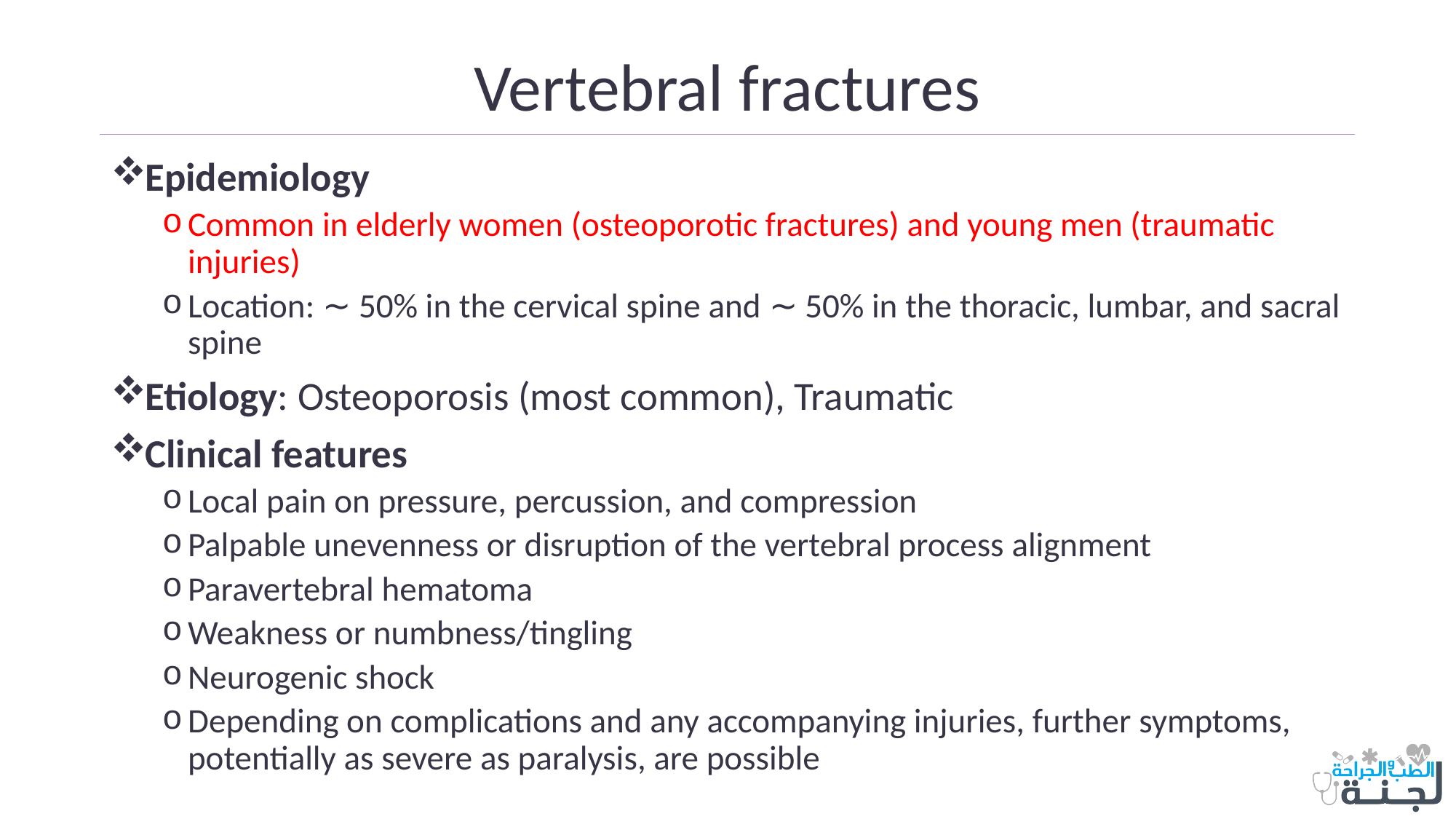

# Vertebral fractures
Epidemiology
Common in elderly women (osteoporotic fractures) and young men (traumatic injuries)
Location: ∼ 50% in the cervical spine and ∼ 50% in the thoracic, lumbar, and sacral spine
Etiology: Osteoporosis (most common), Traumatic
Clinical features
Local pain on pressure, percussion, and compression
Palpable unevenness or disruption of the vertebral process alignment
Paravertebral hematoma
Weakness or numbness/tingling
Neurogenic shock
Depending on complications and any accompanying injuries, further symptoms, potentially as severe as paralysis, are possible